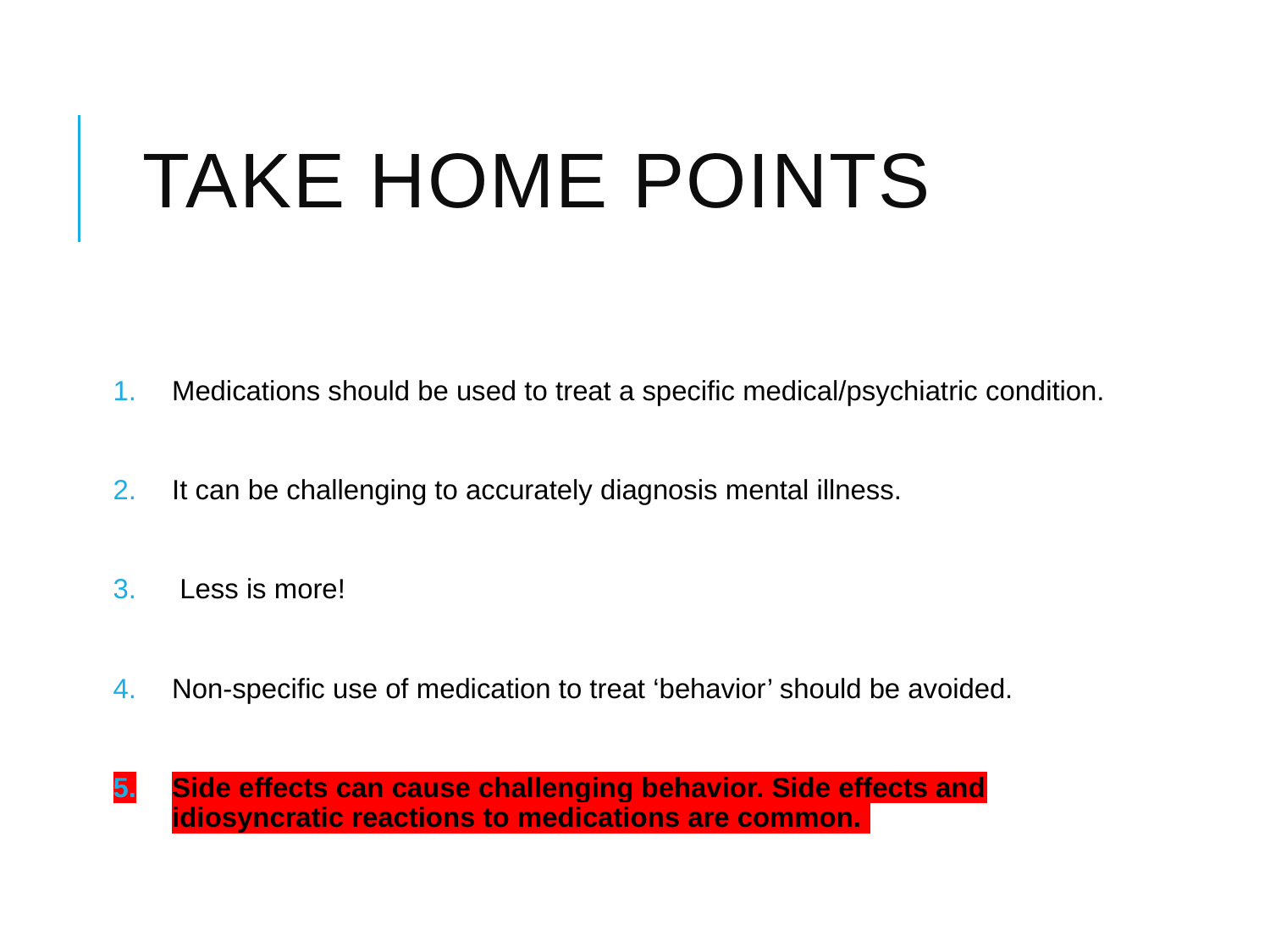

# take home points

Medications should be used to treat a specific medical/psychiatric condition.

It can be challenging to accurately diagnosis mental illness.

 Less is more!

Non-specific use of medication to treat ‘behavior’ should be avoided.

Side effects can cause challenging behavior. Side effects and idiosyncratic reactions to medications are common.